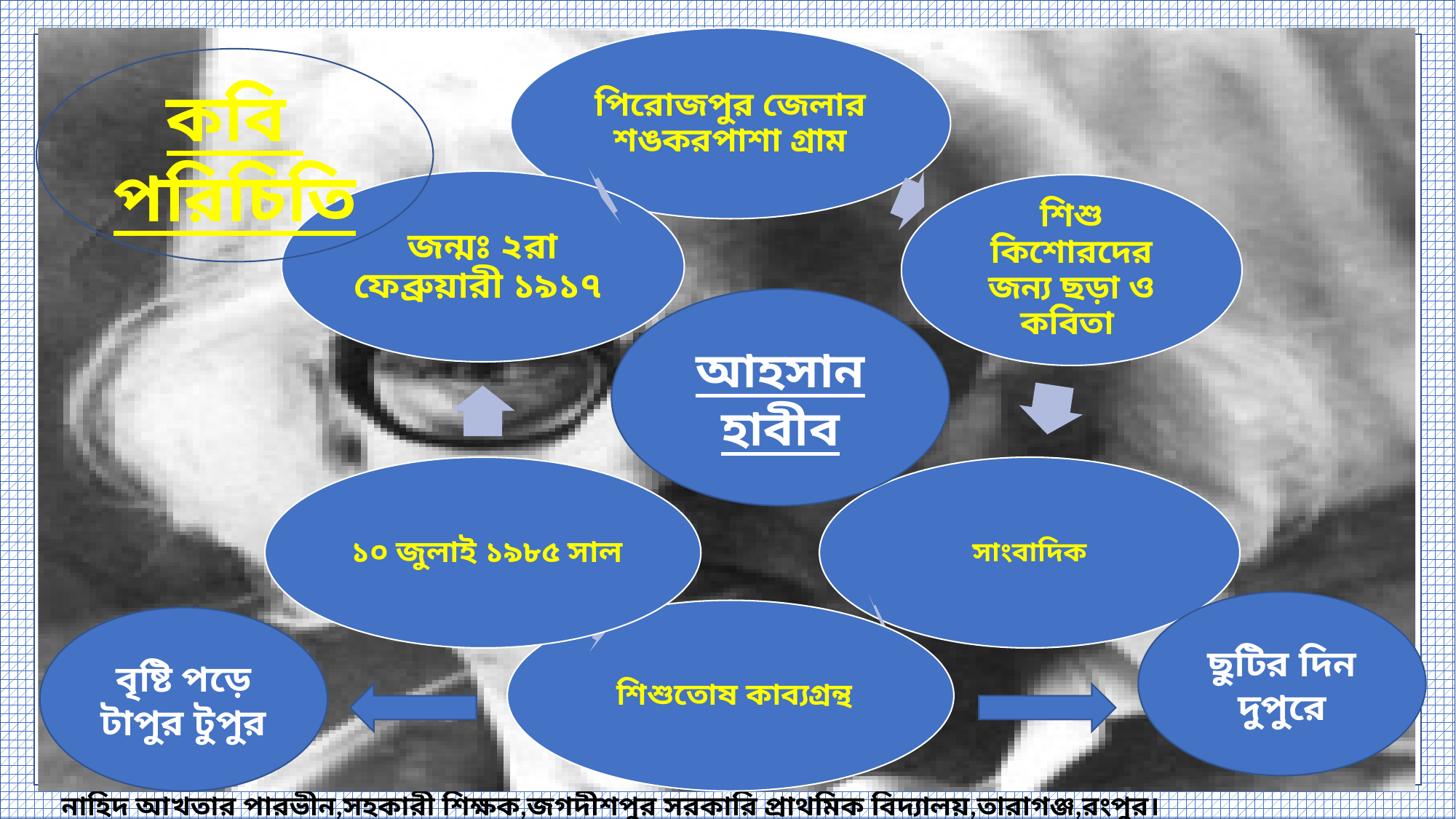

পিরোজপুর জেলার শঙকরপাশা গ্রাম

শিশু কিশোরদের জন্য ছড়া ও কবিতা

সাংবাদিক

 শিশুতোষ কাব্যগ্রন্থ

 ১০ জুলাই ১৯৮৫ সাল

জন্মঃ ২রা ফেব্রুয়ারী ১৯১৭

কবি  পরিচিতি
আহসান হাবীব
ছুটির দিন দুপুরে
বৃষ্টি পড়ে টাপুর টুপুর